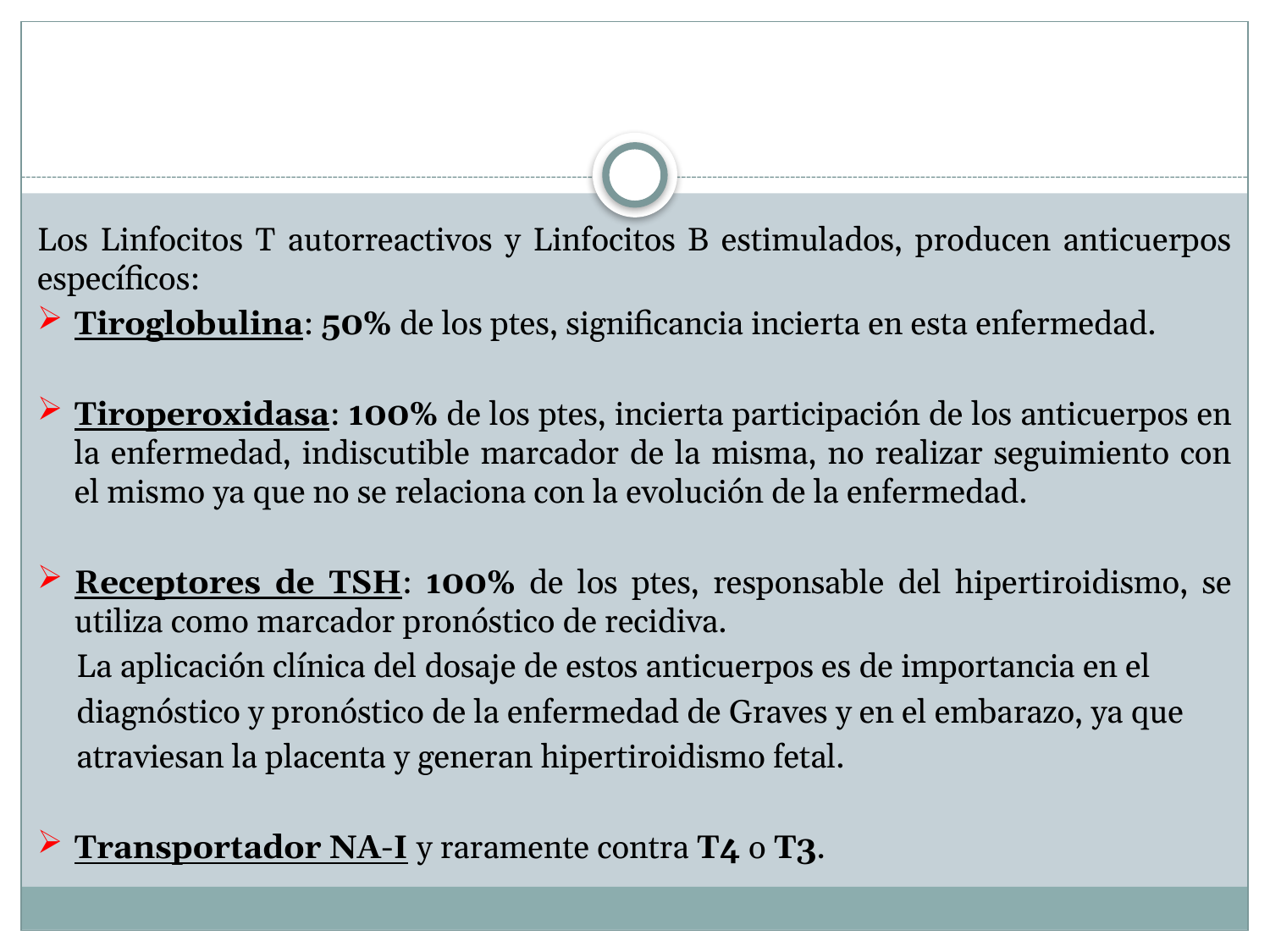

#
Los Linfocitos T autorreactivos y Linfocitos B estimulados, producen anticuerpos específicos:
Tiroglobulina: 50% de los ptes, significancia incierta en esta enfermedad.

Tiroperoxidasa: 100% de los ptes, incierta participación de los anticuerpos en la enfermedad, indiscutible marcador de la misma, no realizar seguimiento con el mismo ya que no se relaciona con la evolución de la enfermedad.

Receptores de TSH: 100% de los ptes, responsable del hipertiroidismo, se utiliza como marcador pronóstico de recidiva.
     La aplicación clínica del dosaje de estos anticuerpos es de importancia en el
     diagnóstico y pronóstico de la enfermedad de Graves y en el embarazo, ya que
     atraviesan la placenta y generan hipertiroidismo fetal.

Transportador NA-I y raramente contra T4 o T3.